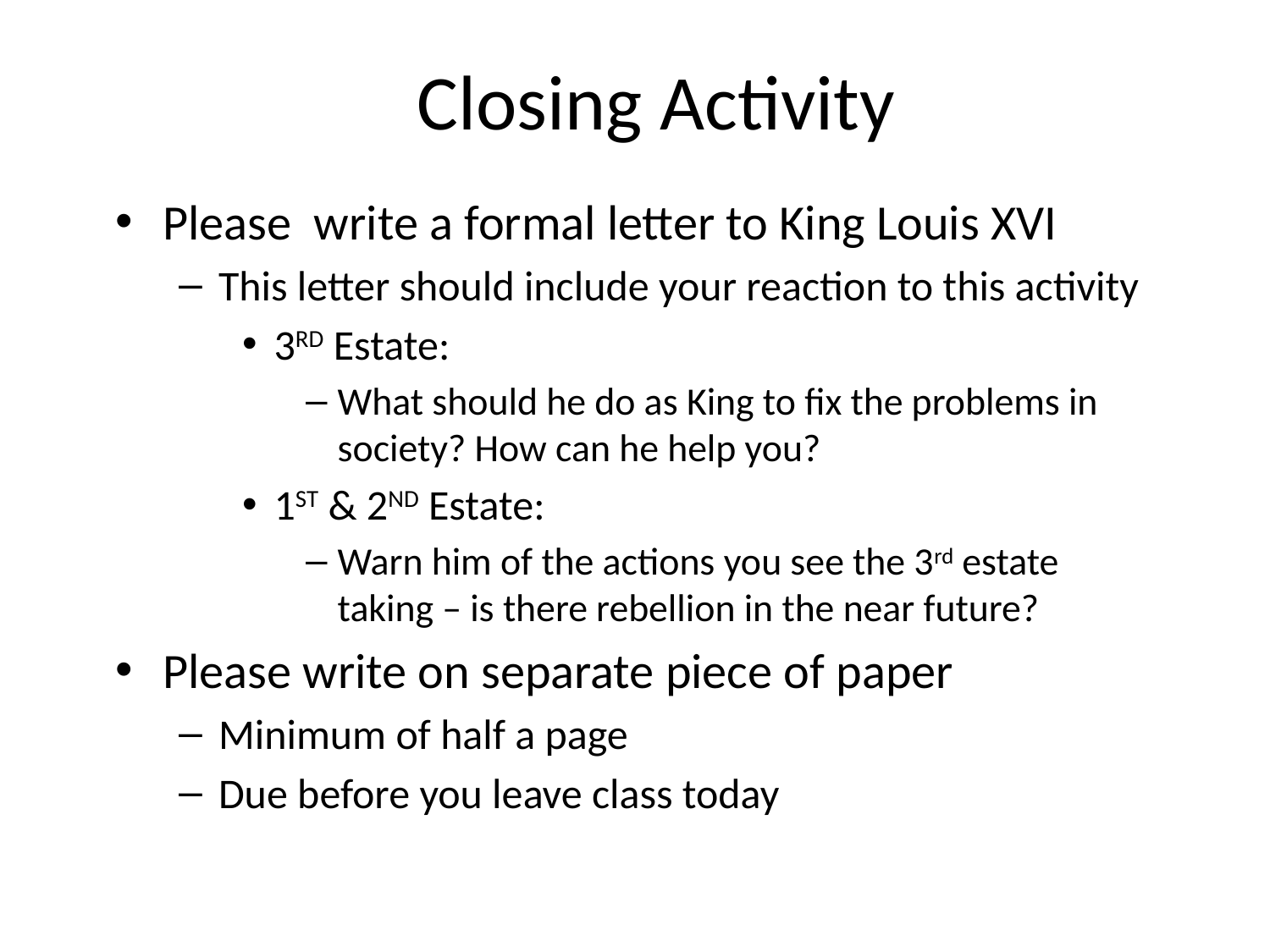

# Closing Activity
Please  write a formal letter to King Louis XVI
This letter should include your reaction to this activity
3RD Estate:
What should he do as King to fix the problems in society? How can he help you?
1ST & 2ND Estate:
Warn him of the actions you see the 3rd estate taking – is there rebellion in the near future?
Please write on separate piece of paper
Minimum of half a page
Due before you leave class today